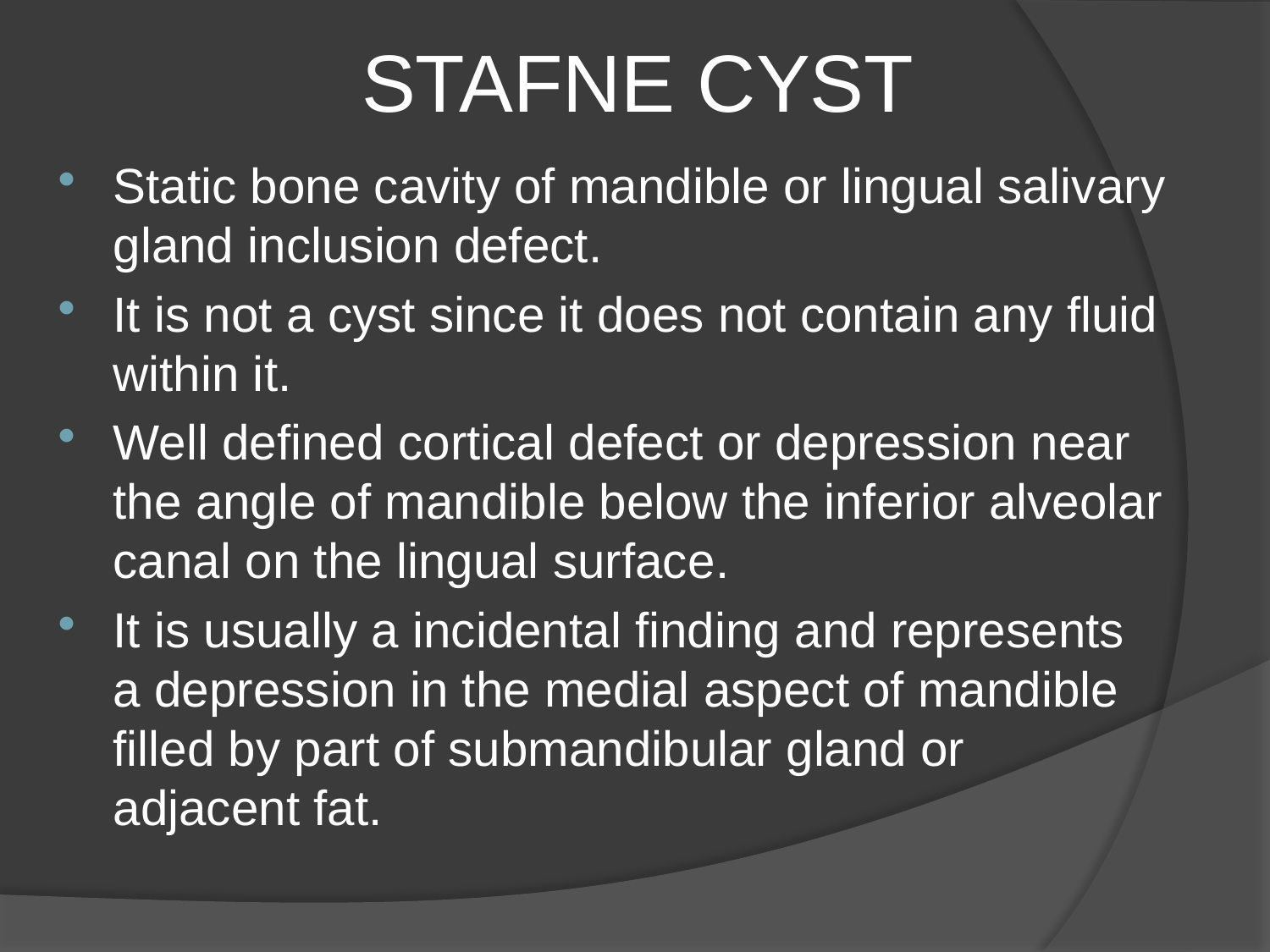

# STAFNE CYST
Static bone cavity of mandible or lingual salivary gland inclusion defect.
It is not a cyst since it does not contain any fluid within it.
Well defined cortical defect or depression near the angle of mandible below the inferior alveolar canal on the lingual surface.
It is usually a incidental finding and represents a depression in the medial aspect of mandible filled by part of submandibular gland or adjacent fat.